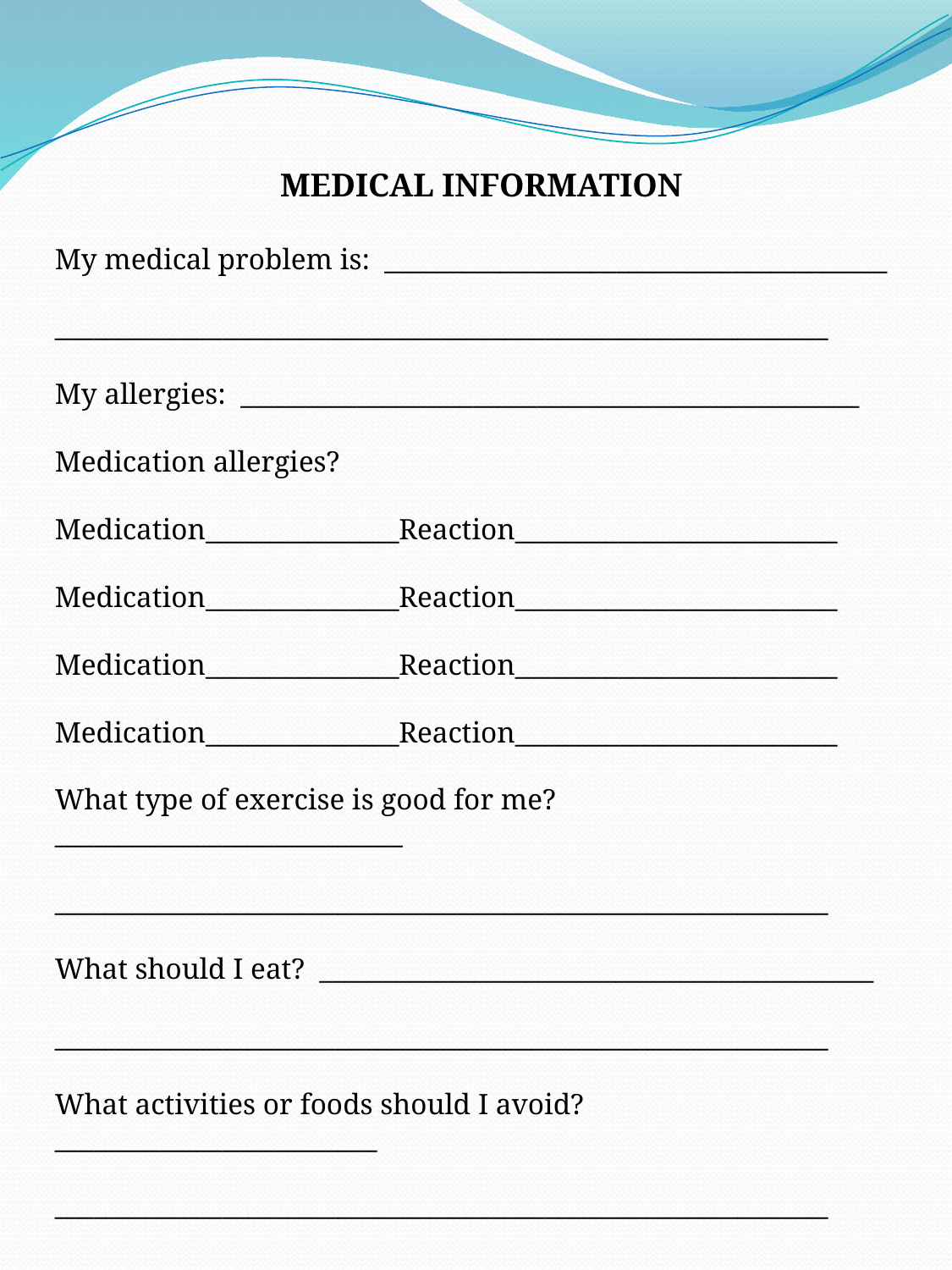

MEDICAL INFORMATION

My medical problem is:  _______________________________________

____________________________________________________________

My allergies:  ________________________________________________

Medication allergies?

Medication_______________Reaction_________________________

Medication_______________Reaction_________________________

Medication_______________Reaction_________________________
Medication_______________Reaction_________________________

What type of exercise is good for me?  ___________________________

____________________________________________________________

What should I eat?  ___________________________________________

____________________________________________________________

What activities or foods should I avoid?  _________________________

____________________________________________________________

____________________________________________________________